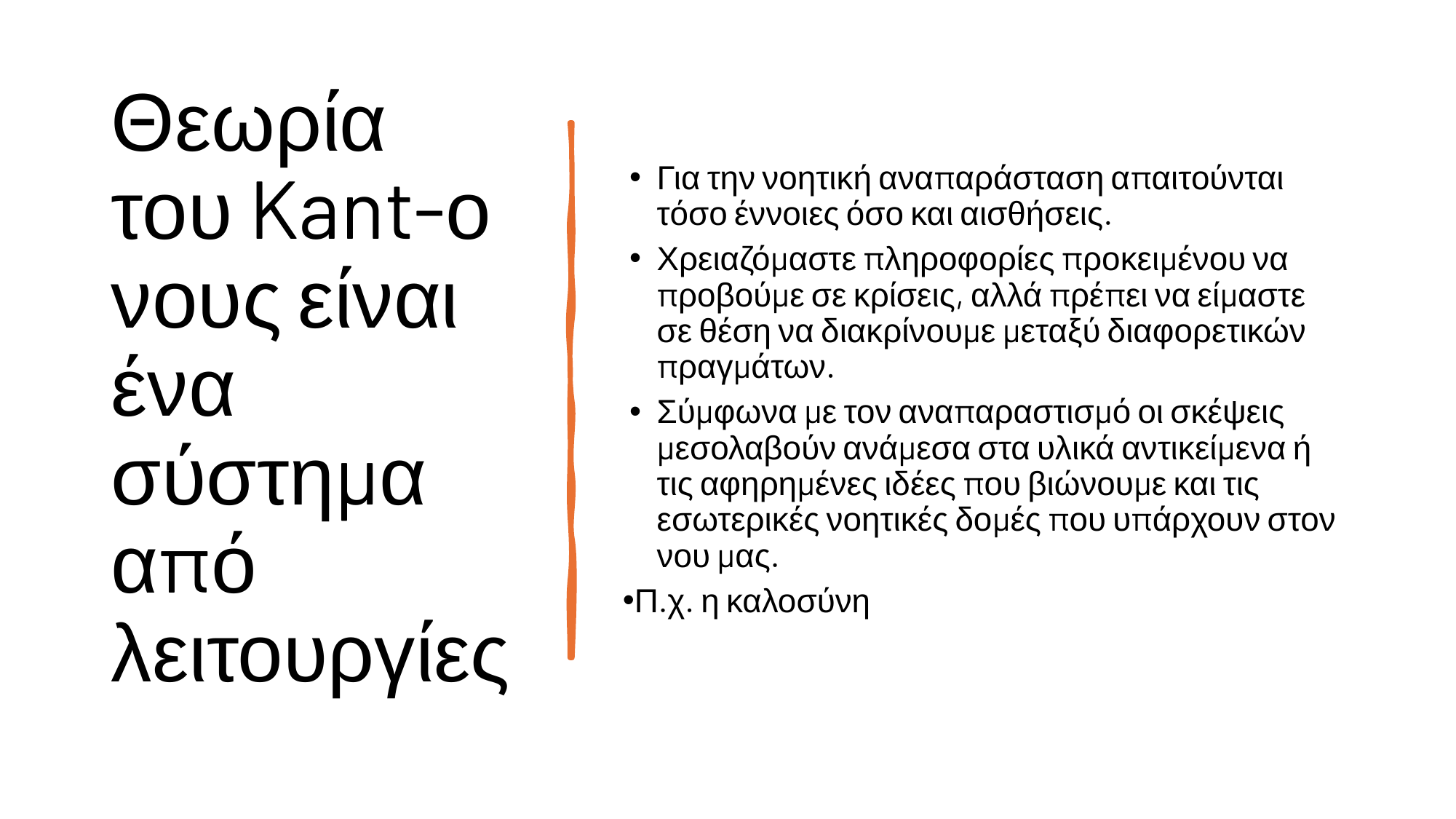

# Θεωρία του Kant-ο νους είναι ένα σύστημα από λειτουργίες
Για την νοητική αναπαράσταση απαιτούνται τόσο έννοιες όσο και αισθήσεις.
Χρειαζόμαστε πληροφορίες προκειμένου να προβούμε σε κρίσεις, αλλά πρέπει να είμαστε σε θέση να διακρίνουμε μεταξύ διαφορετικών πραγμάτων.
Σύμφωνα με τον αναπαραστισμό οι σκέψεις μεσολαβούν ανάμεσα στα υλικά αντικείμενα ή τις αφηρημένες ιδέες που βιώνουμε και τις εσωτερικές νοητικές δομές που υπάρχουν στον νου μας.
Π.χ. η καλοσύνη